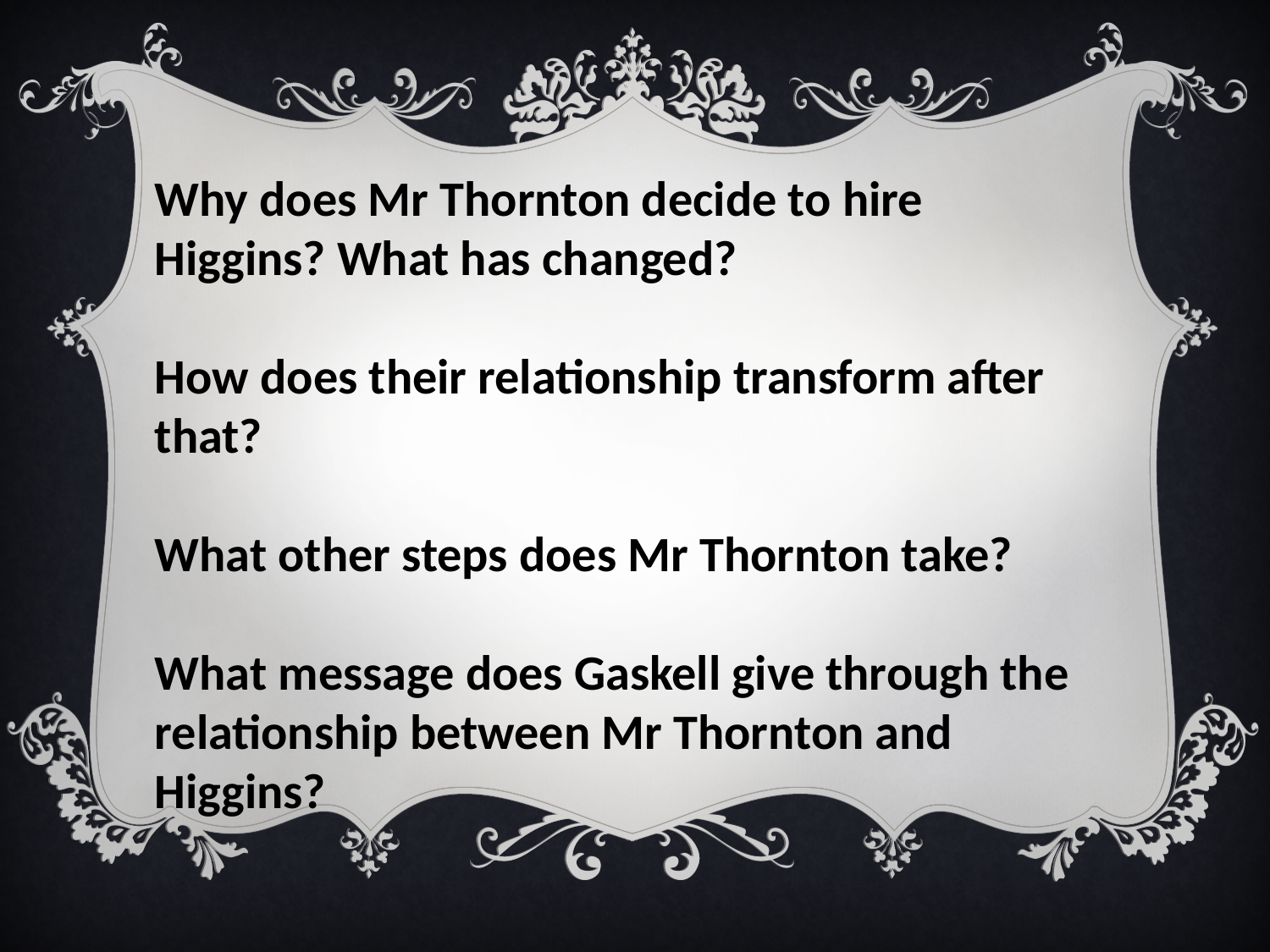

Why does Mr Thornton decide to hire Higgins? What has changed?

How does their relationship transform after that?

What other steps does Mr Thornton take?

What message does Gaskell give through the relationship between Mr Thornton and Higgins?